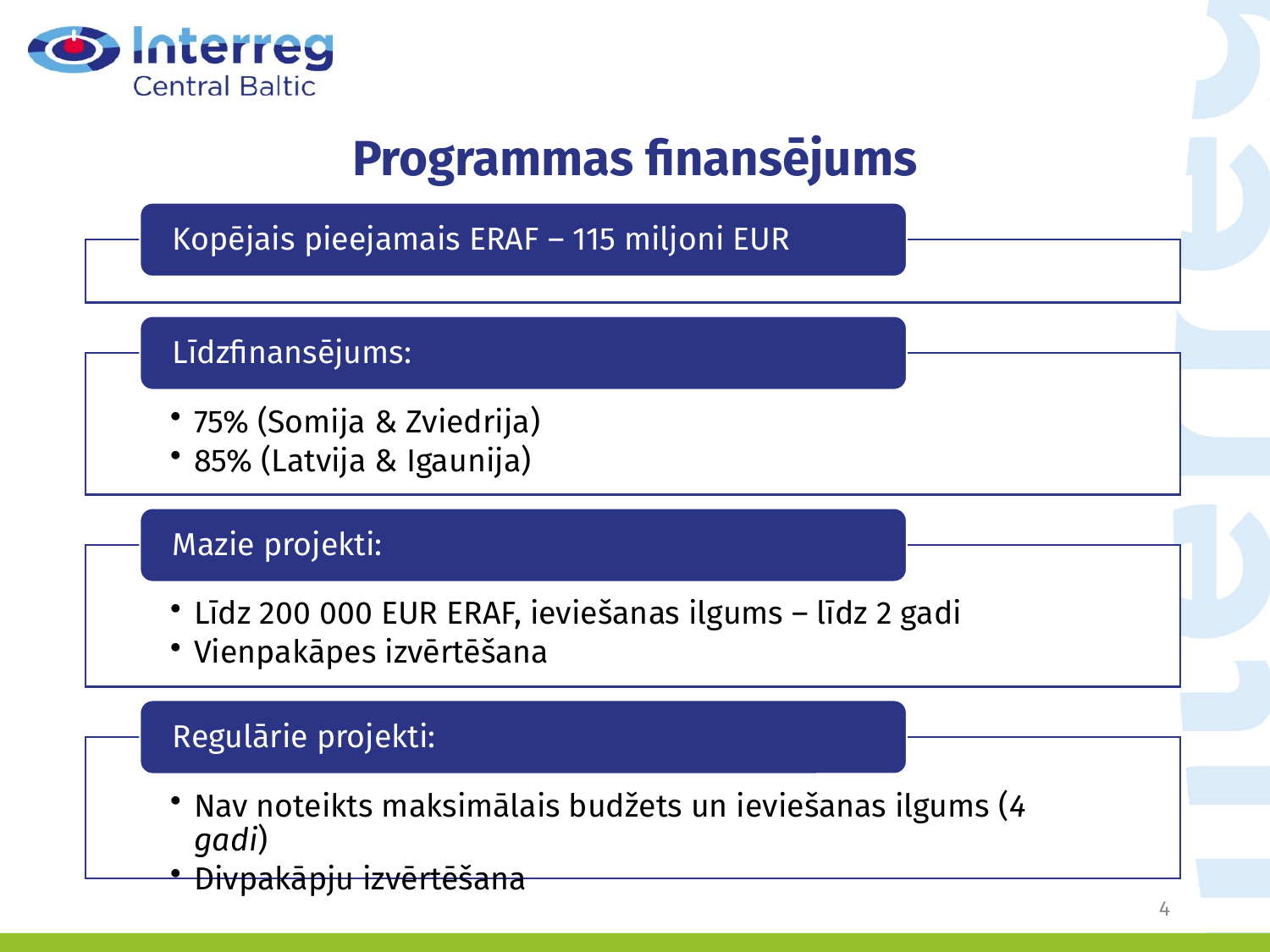

# Programmas finansējums
Kopējais pieejamais ERAF – 115 miljoni EUR
75% (Somija & Zviedrija)
85% (Latvija & Igaunija)
Līdzfinansējums:
Līdz 200 000 EUR ERAF, ieviešanas ilgums – līdz 2 gadi
Vienpakāpes izvērtēšana
Mazie projekti:
Nav noteikts maksimālais budžets un ieviešanas ilgums (4 gadi)
Divpakāpju izvērtēšana
Regulārie projekti:
4